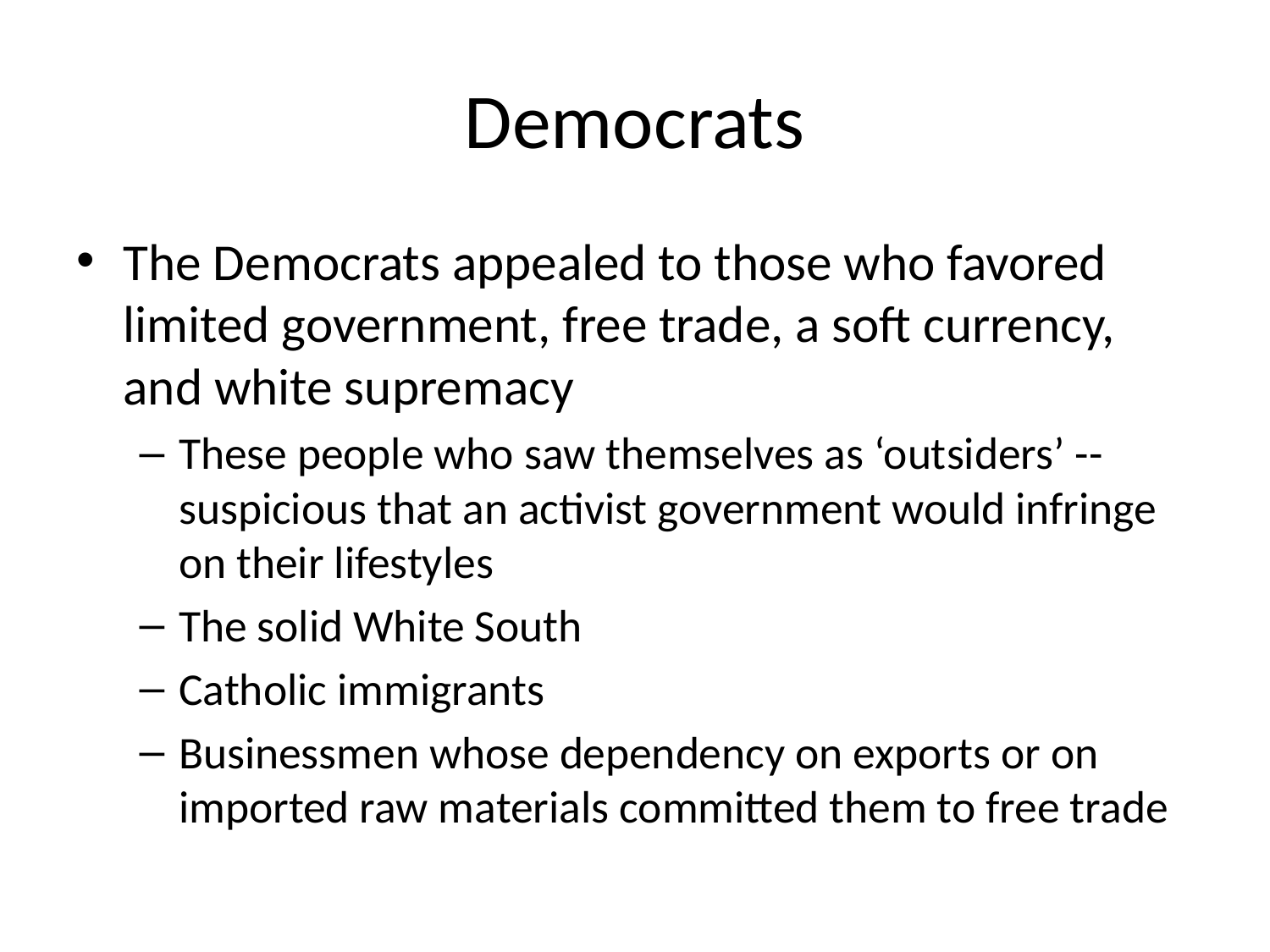

# Democrats
The Democrats appealed to those who favored limited government, free trade, a soft currency, and white supremacy
These people who saw themselves as ‘outsiders’ -- suspicious that an activist government would infringe on their lifestyles
The solid White South
Catholic immigrants
Businessmen whose dependency on exports or on imported raw materials committed them to free trade